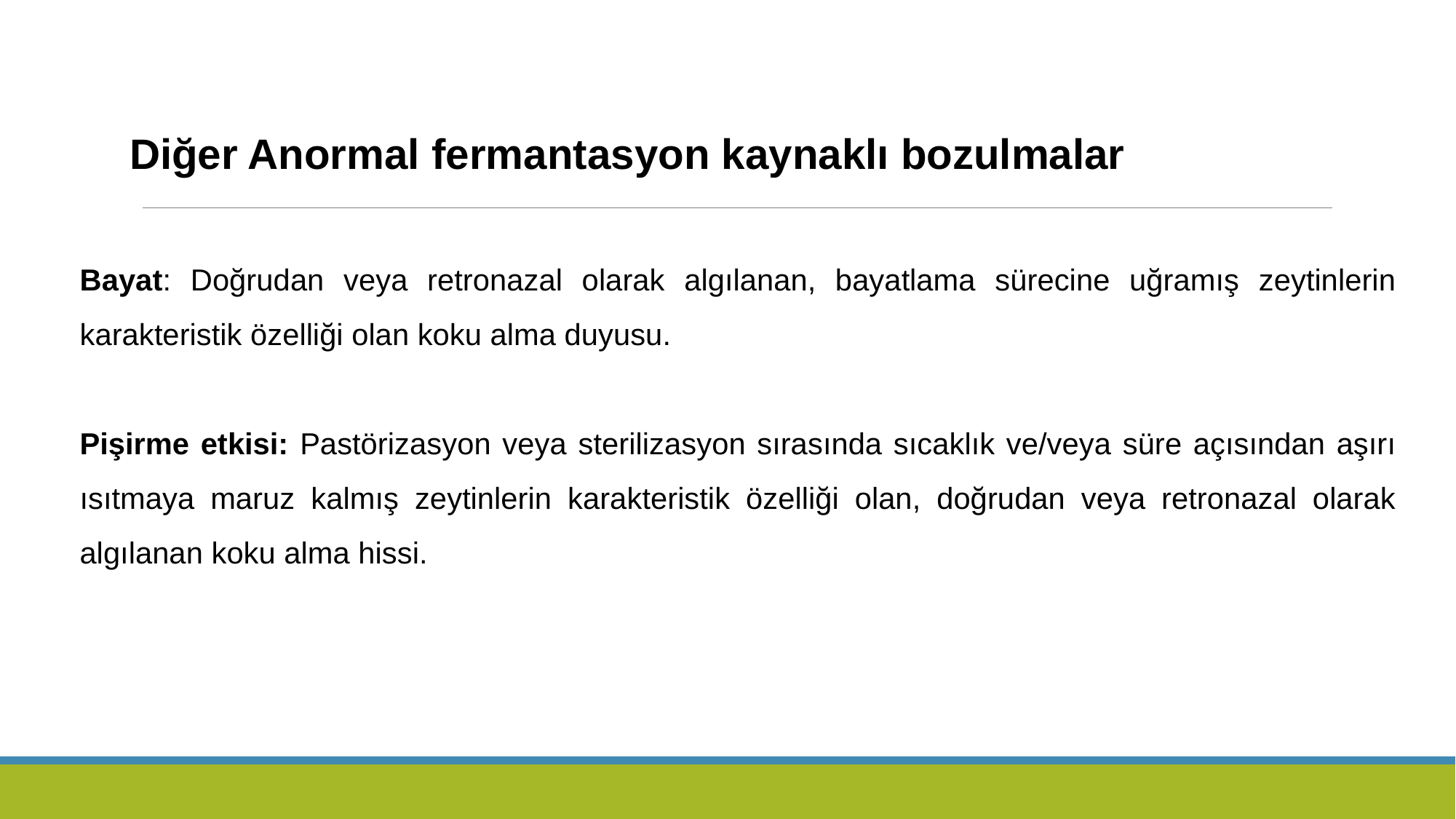

Diğer Anormal fermantasyon kaynaklı bozulmalar
Bayat: Doğrudan veya retronazal olarak algılanan, bayatlama sürecine uğramış zeytinlerin karakteristik özelliği olan koku alma duyusu.

Pişirme etkisi: Pastörizasyon veya sterilizasyon sırasında sıcaklık ve/veya süre açısından aşırı ısıtmaya maruz kalmış zeytinlerin karakteristik özelliği olan, doğrudan veya retronazal olarak algılanan koku alma hissi.